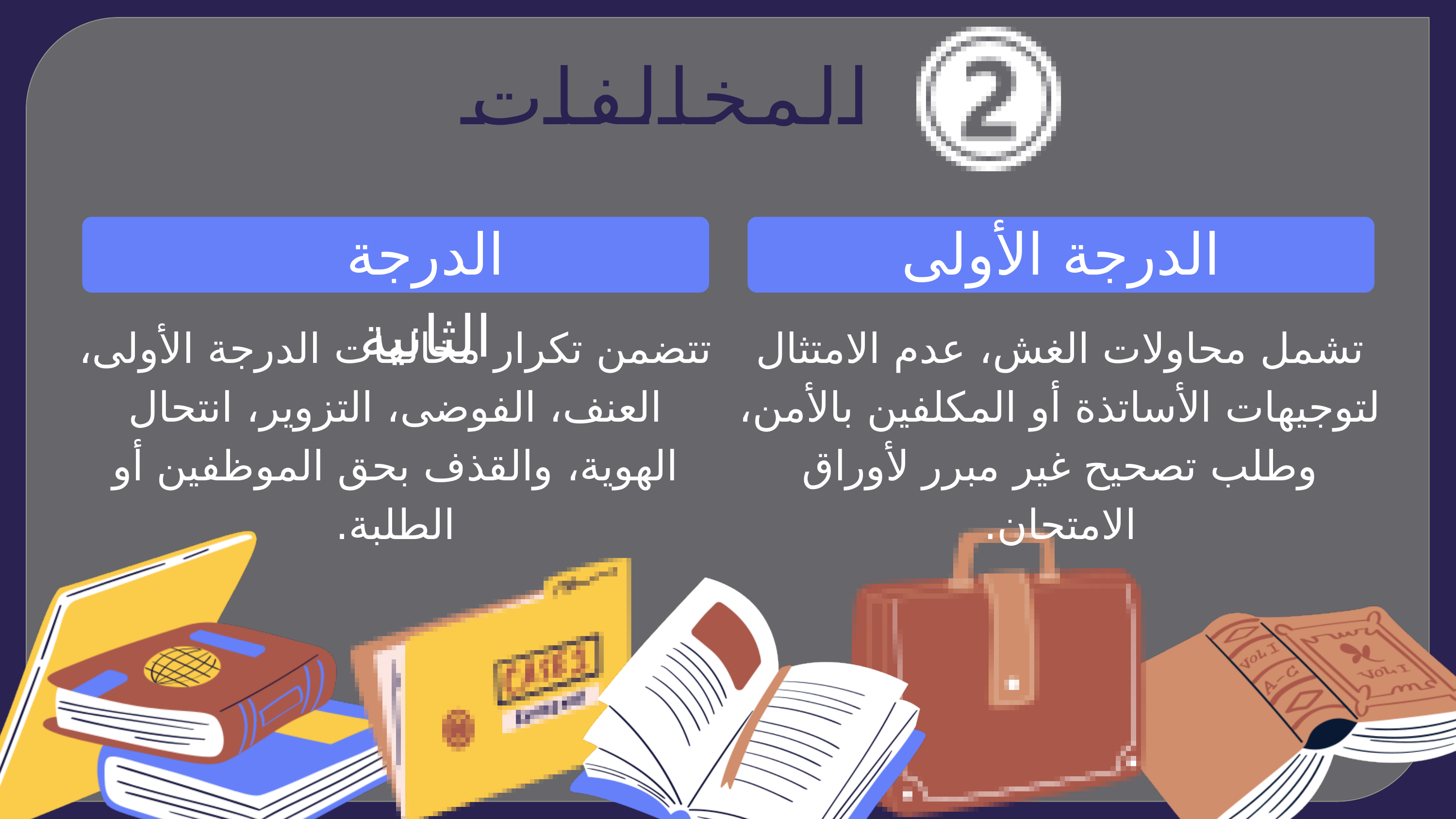

المخالفات
الدرجة الثانية
الدرجة الأولى

تتضمن تكرار مخالفات الدرجة الأولى، العنف، الفوضى، التزوير، انتحال الهوية، والقذف بحق الموظفين أو الطلبة.
تشمل محاولات الغش، عدم الامتثال لتوجيهات الأساتذة أو المكلفين بالأمن، وطلب تصحيح غير مبرر لأوراق الامتحان.